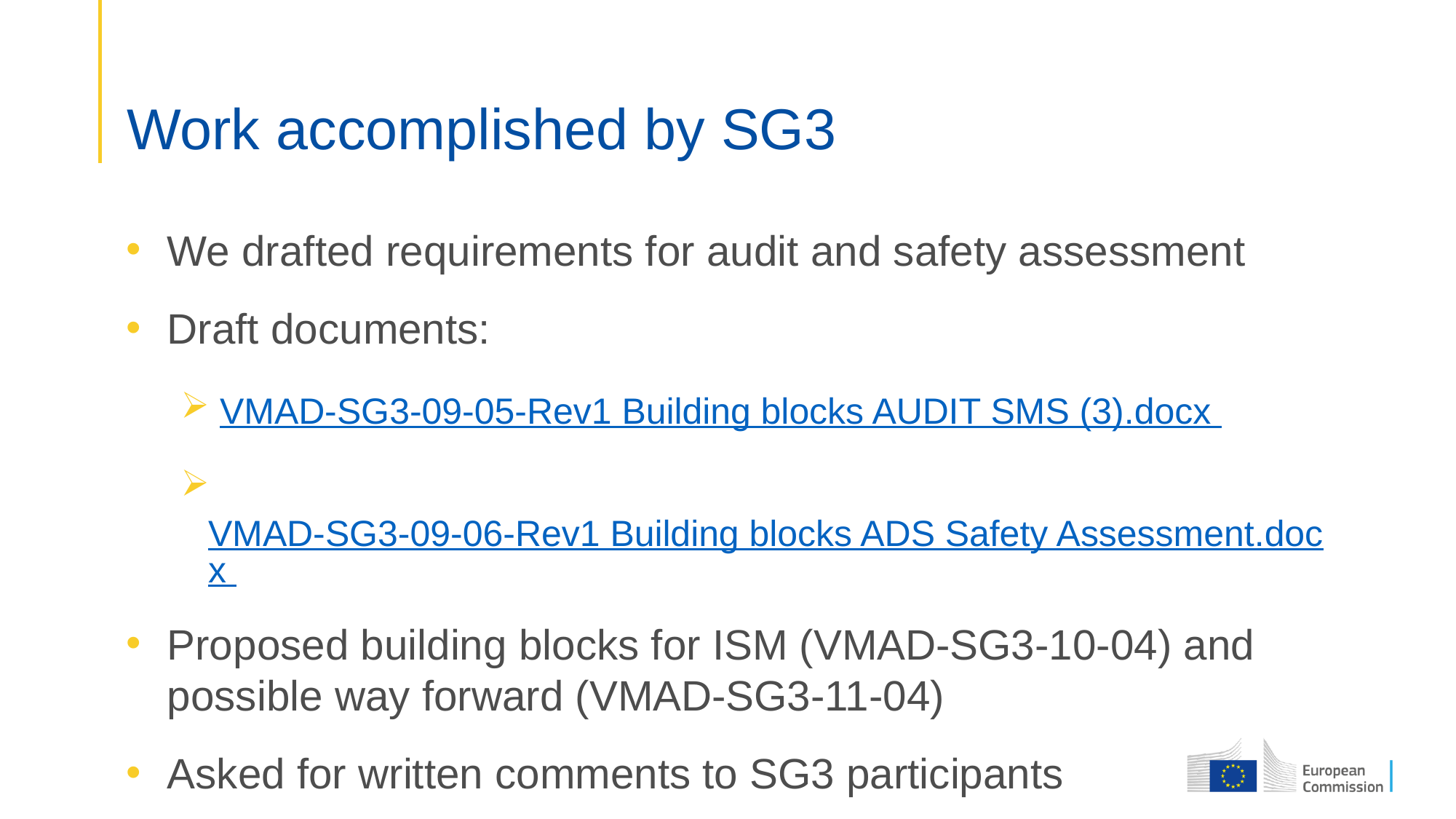

# Work accomplished by SG3
We drafted requirements for audit and safety assessment
Draft documents:
 VMAD-SG3-09-05-Rev1 Building blocks AUDIT SMS (3).docx
 VMAD-SG3-09-06-Rev1 Building blocks ADS Safety Assessment.docx
Proposed building blocks for ISM (VMAD-SG3-10-04) and possible way forward (VMAD-SG3-11-04)
Asked for written comments to SG3 participants